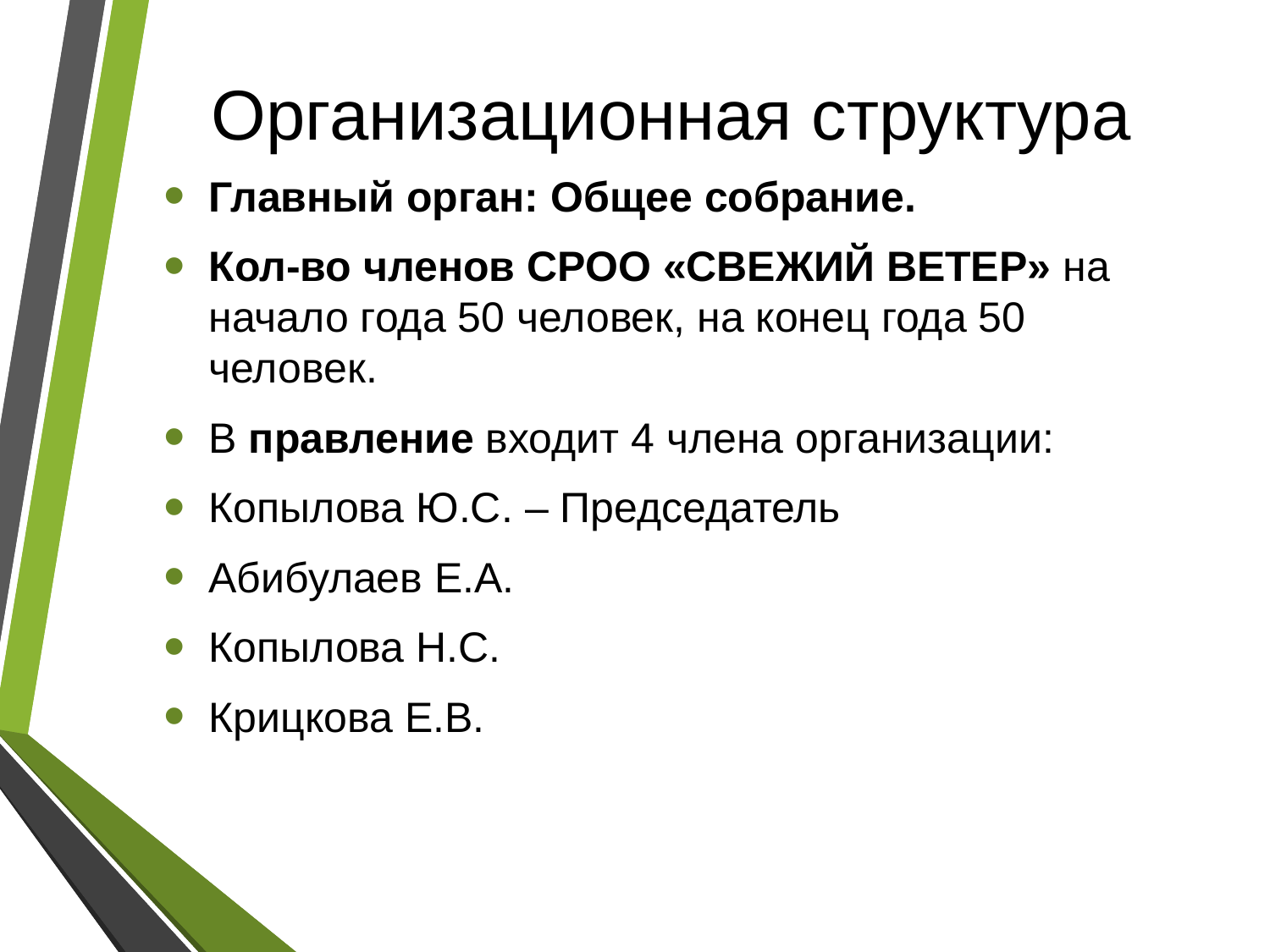

Организационная структура
Главный орган: Общее собрание.
Кол-во членов СРОО «СВЕЖИЙ ВЕТЕР» на начало года 50 человек, на конец года 50 человек.
В правление входит 4 члена организации:
Копылова Ю.С. – Председатель
Абибулаев Е.А.
Копылова Н.С.
Крицкова Е.В.